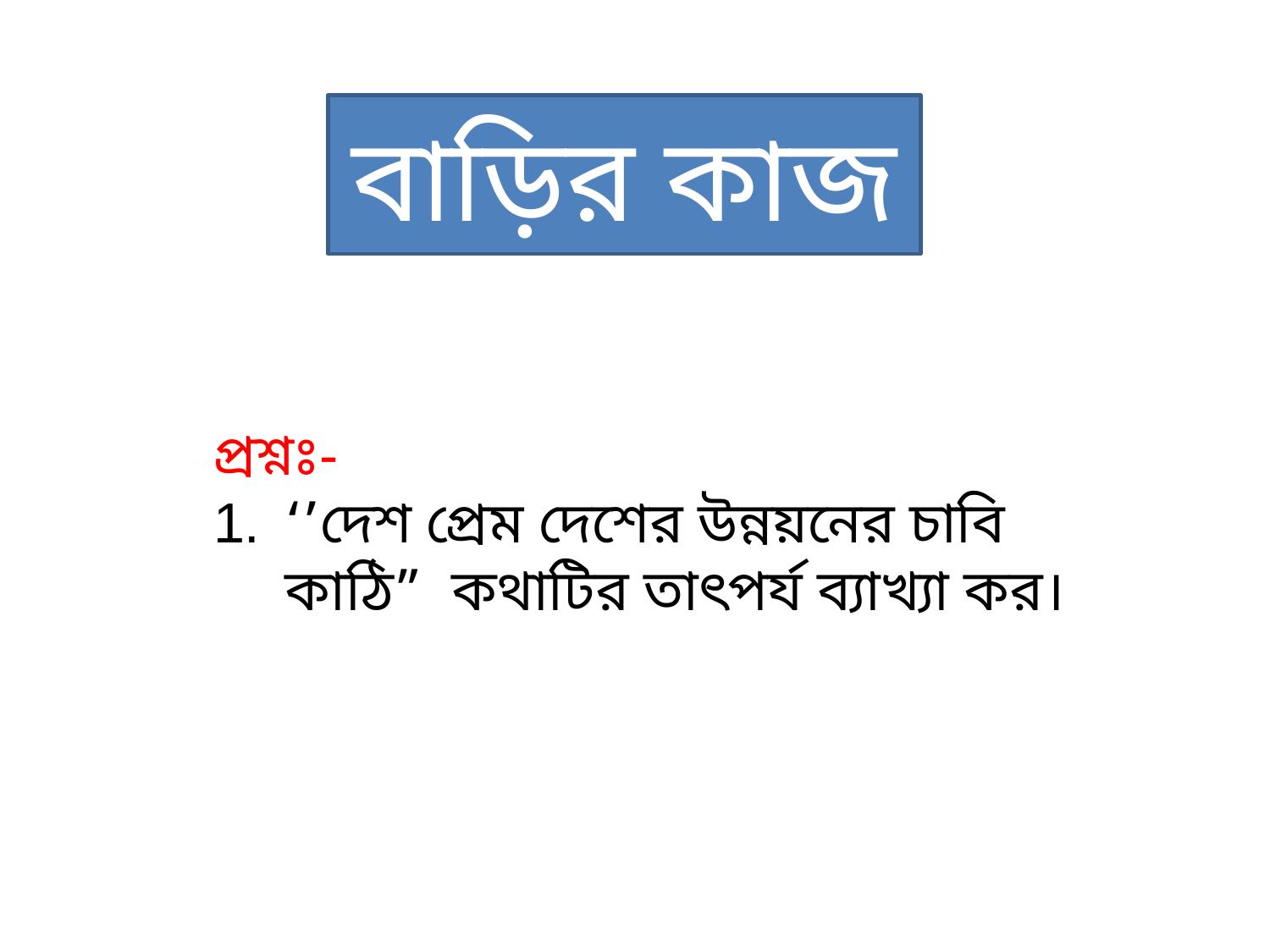

বাড়ির কাজ
প্রশ্নঃ-
‘’দেশ প্রেম দেশের উন্নয়নের চাবি কাঠি”  কথাটির তাৎপর্য ব্যাখ্যা কর।